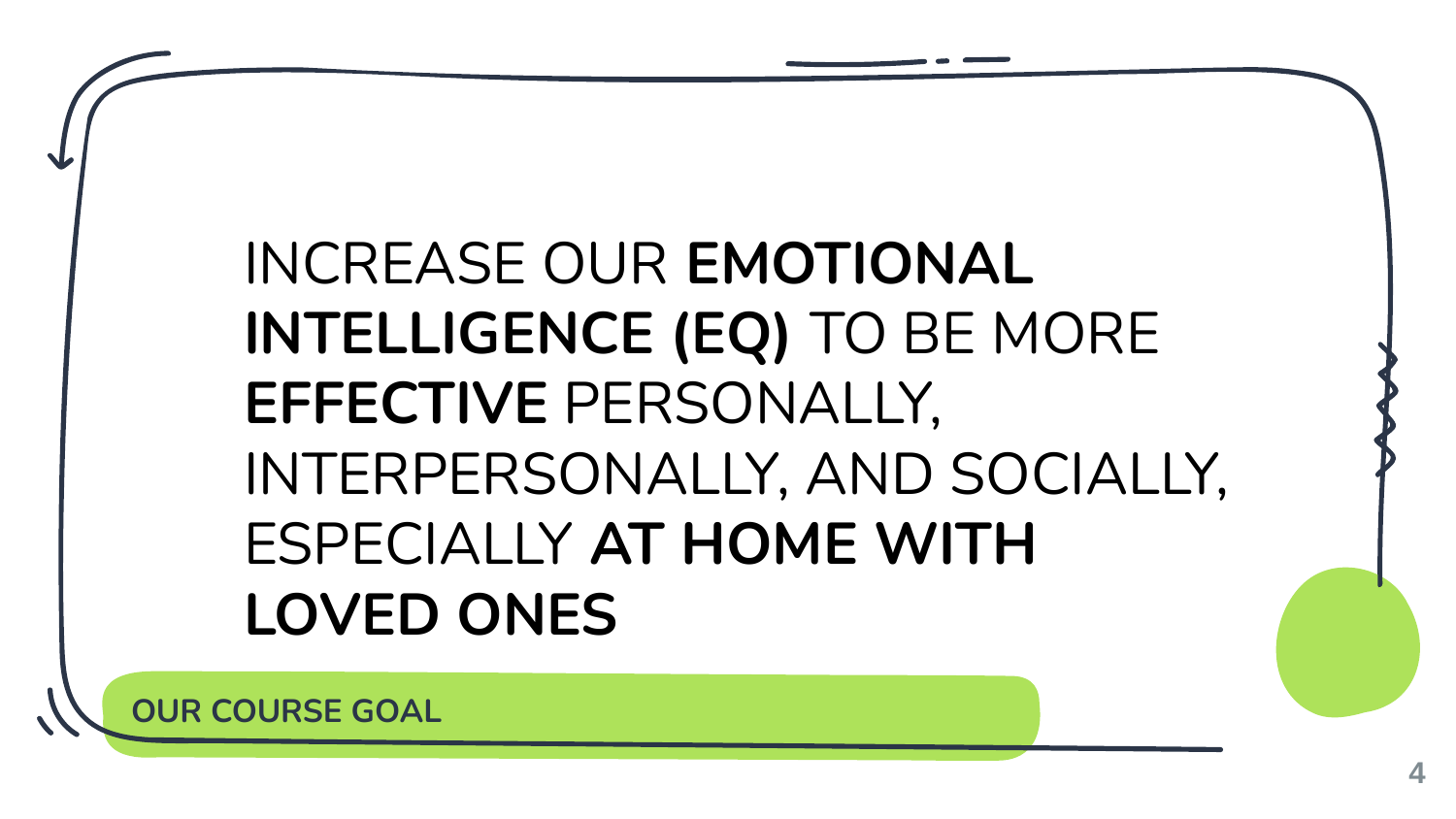

INCREASE OUR EMOTIONAL INTELLIGENCE (EQ) TO BE MORE EFFECTIVE PERSONALLY, INTERPERSONALLY, AND SOCIALLY, ESPECIALLY AT HOME WITH LOVED ONES
OUR COURSE GOAL
4